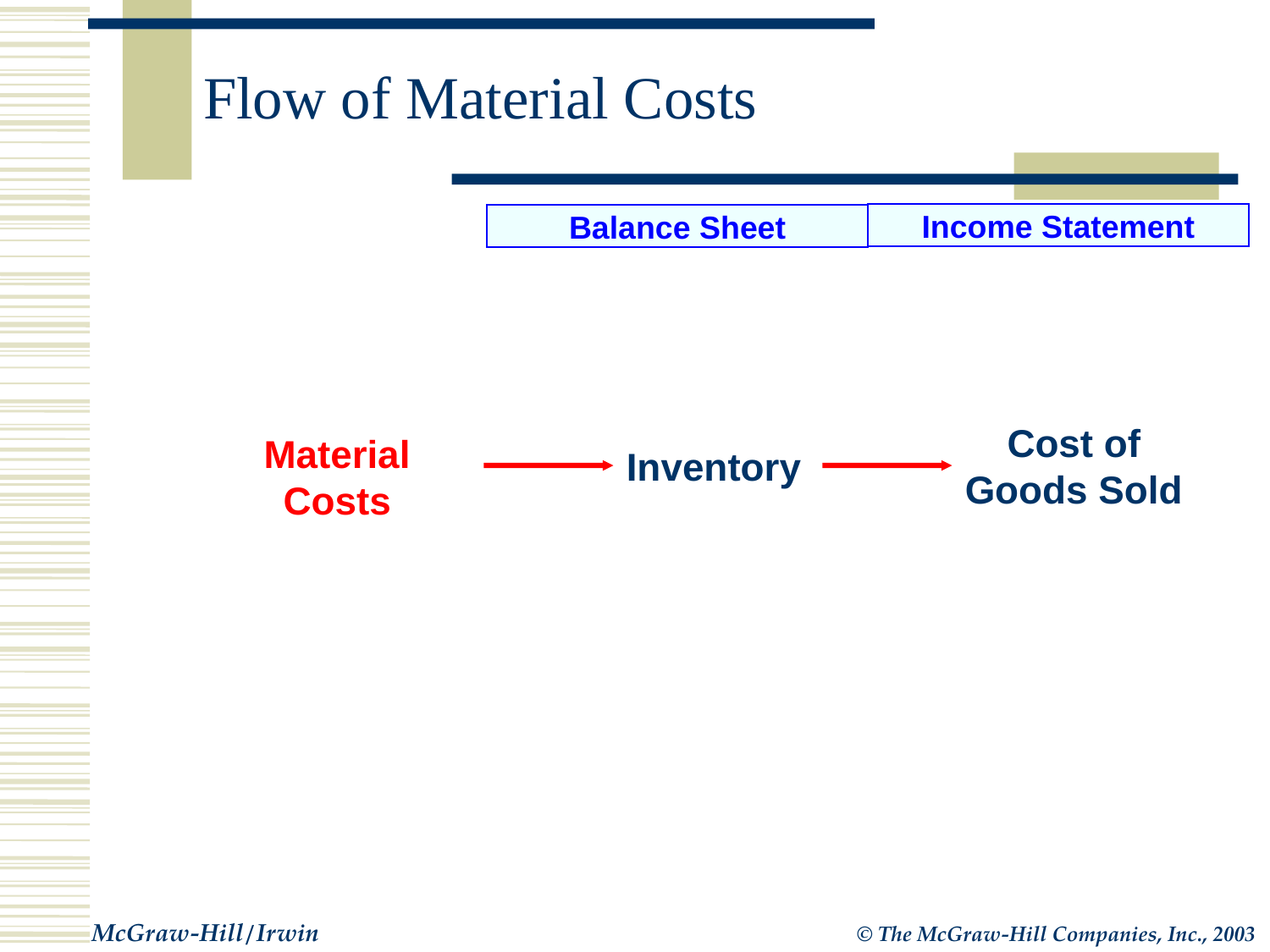

# Flow of Material Costs
Income Statement
Balance Sheet
Cost of
Goods Sold
Material
Costs
Inventory